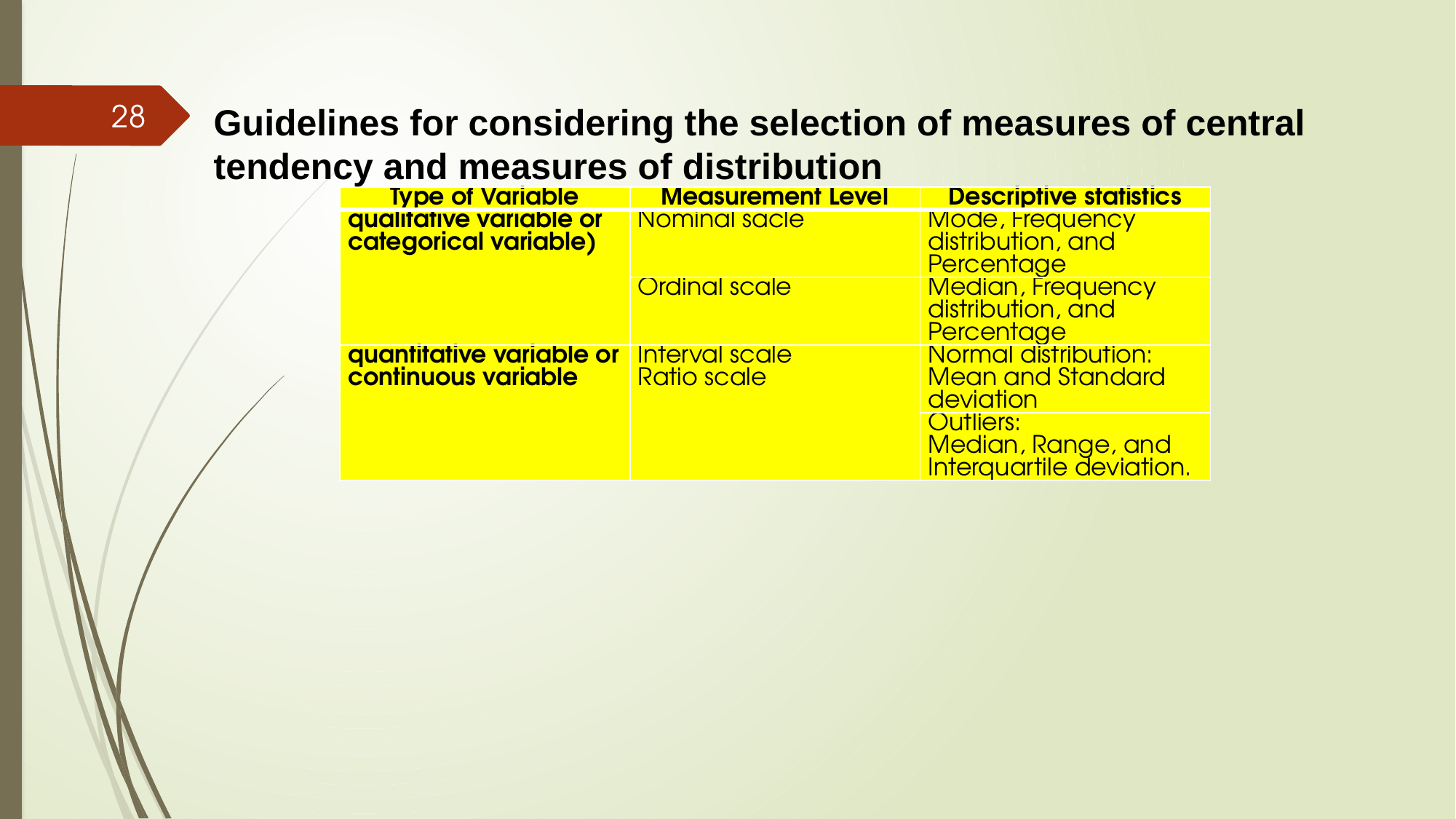

28
Guidelines for considering the selection of measures of central tendency and measures of distribution
| Type of Variable | Measurement Level | Descriptive statistics |
| --- | --- | --- |
| qualitative variable or categorical variable) | Nominal sacle | Mode, Frequency distribution, and Percentage |
|  | Ordinal scale | Median, Frequency distribution, and Percentage |
| quantitative variable or continuous variable | Interval scale Ratio scale | Normal distribution: Mean and Standard deviation |
|  |  | Outliers: Median, Range, and Interquartile deviation. |